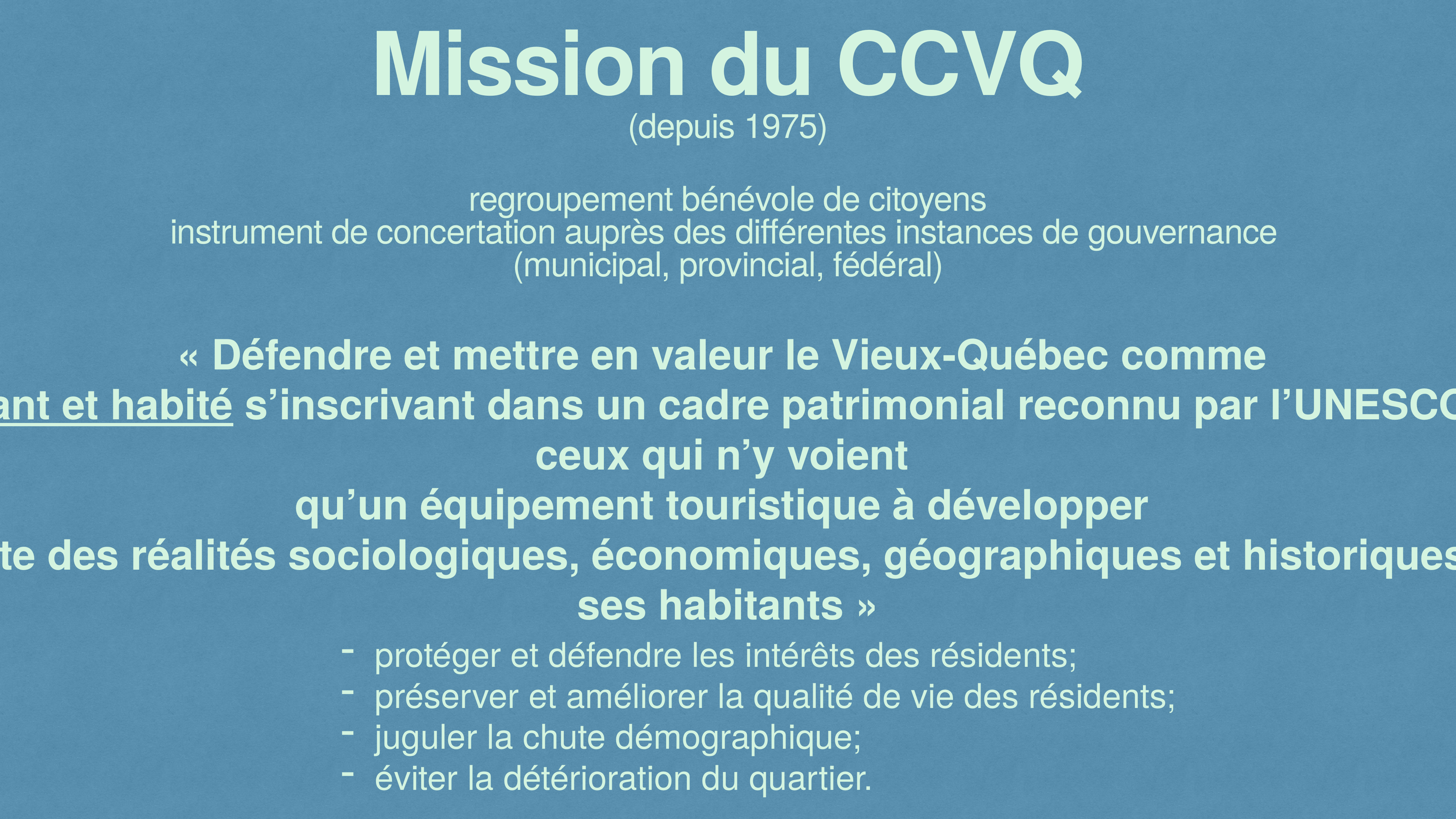

Mission du CCVQ
(depuis 1975)

regroupement bénévole de citoyens
instrument de concertation auprès des différentes instances de gouvernance
(municipal, provincial, fédéral)
« Défendre et mettre en valeur le Vieux-Québec comme
un ensemble vivant et habité s’inscrivant dans un cadre patrimonial reconnu par l’UNESCO en opposition à ceux qui n’y voient
qu’un équipement touristique à développer
sans tenir compte des réalités sociologiques, économiques, géographiques et historiques de la ville et de ses habitants »
protéger et défendre les intérêts des résidents;
préserver et améliorer la qualité de vie des résidents;
juguler la chute démographique;
éviter la détérioration du quartier.